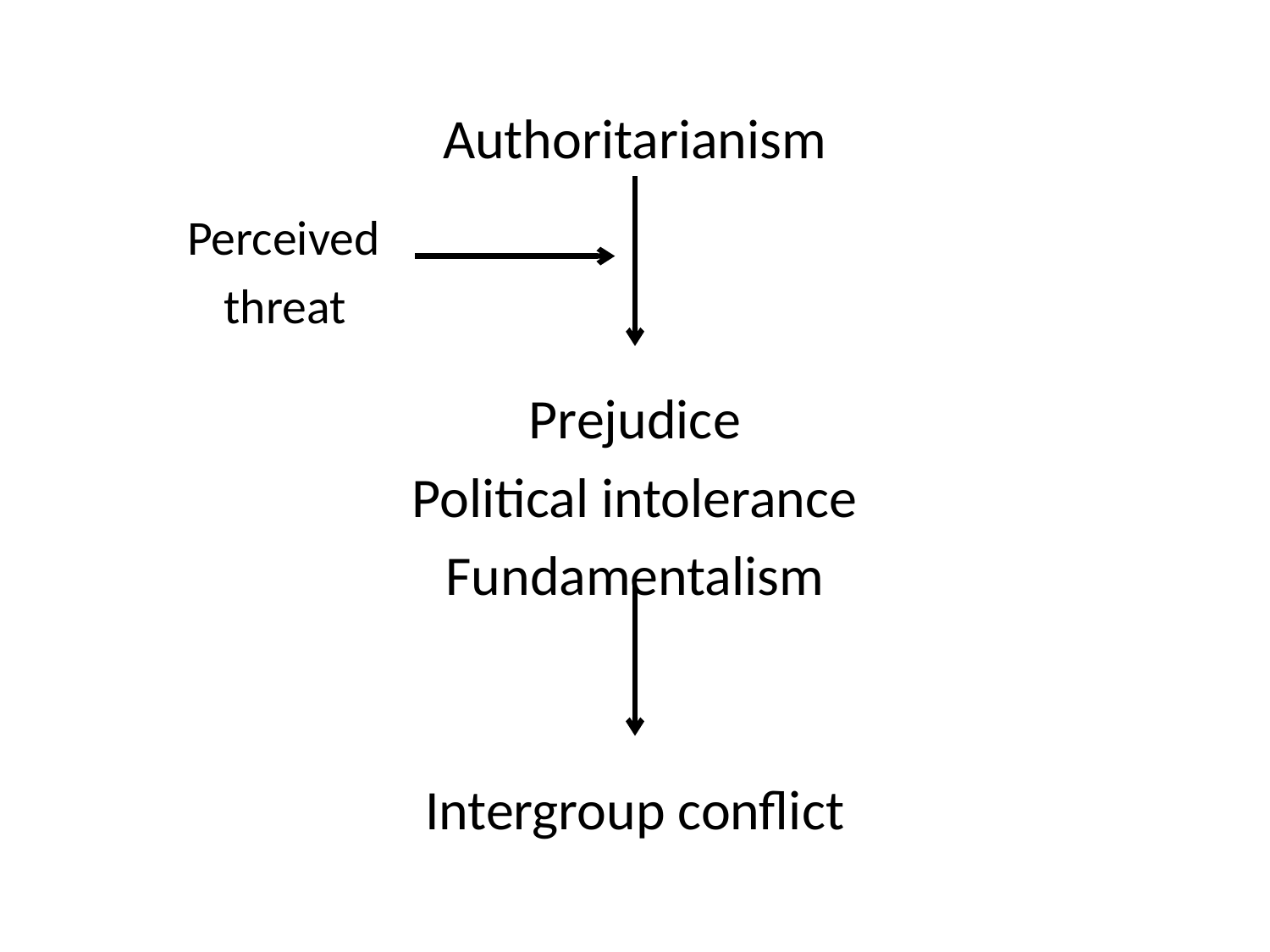

Authoritarianism

Perceived
threat

Prejudice
Political intolerance
Fundamentalism

Intergroup conflict